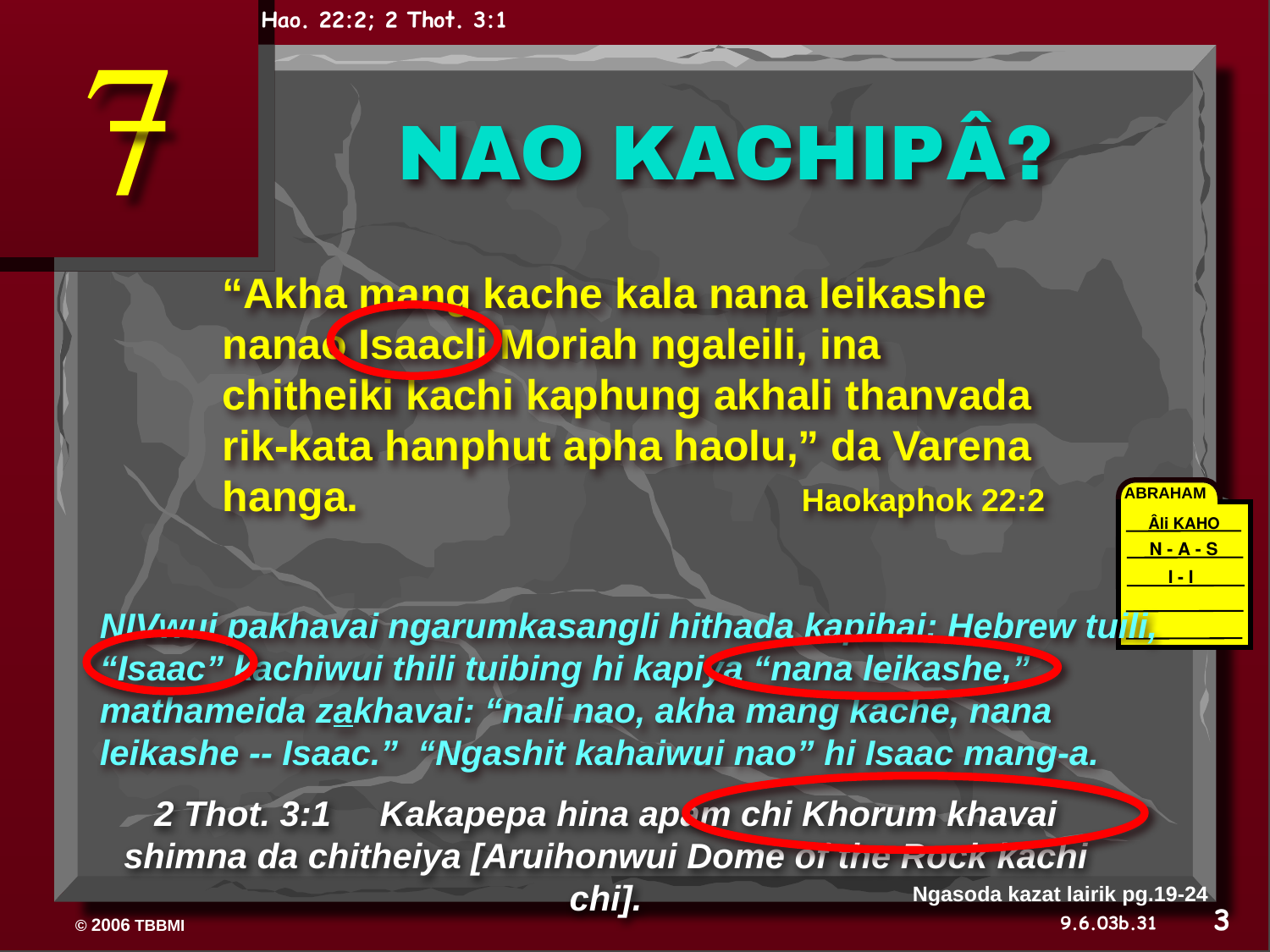

Hao. 22:2; 2 Thot. 3:1
7

NAO KACHIPÂ?
“Akha mang kache kala nana leikashe nanao Isaacli Moriah ngaleili, ina chitheiki kachi kaphung akhali thanvada rik-kata hanphut apha haolu,” da Varena hanga. 			      Haokaphok 22:2

ABRAHAM

Âli KAHO

N - A - S

I - I

NIVwui pakhavai ngarumkasangli hithada kapihai: Hebrew tuili, “Isaac” kachiwui thili tuibing hi kapiya “nana leikashe,” mathameida zakhavai: “nali nao, akha mang kache, nana leikashe -- Isaac.”  “Ngashit kahaiwui nao” hi Isaac mang-a.

2 Thot. 3:1     Kakapepa hina apam chi Khorum khavai shimna da chitheiya [Aruihonwui Dome of the Rock kachi chi].
Ngasoda kazat lairik pg.19-24
3
31